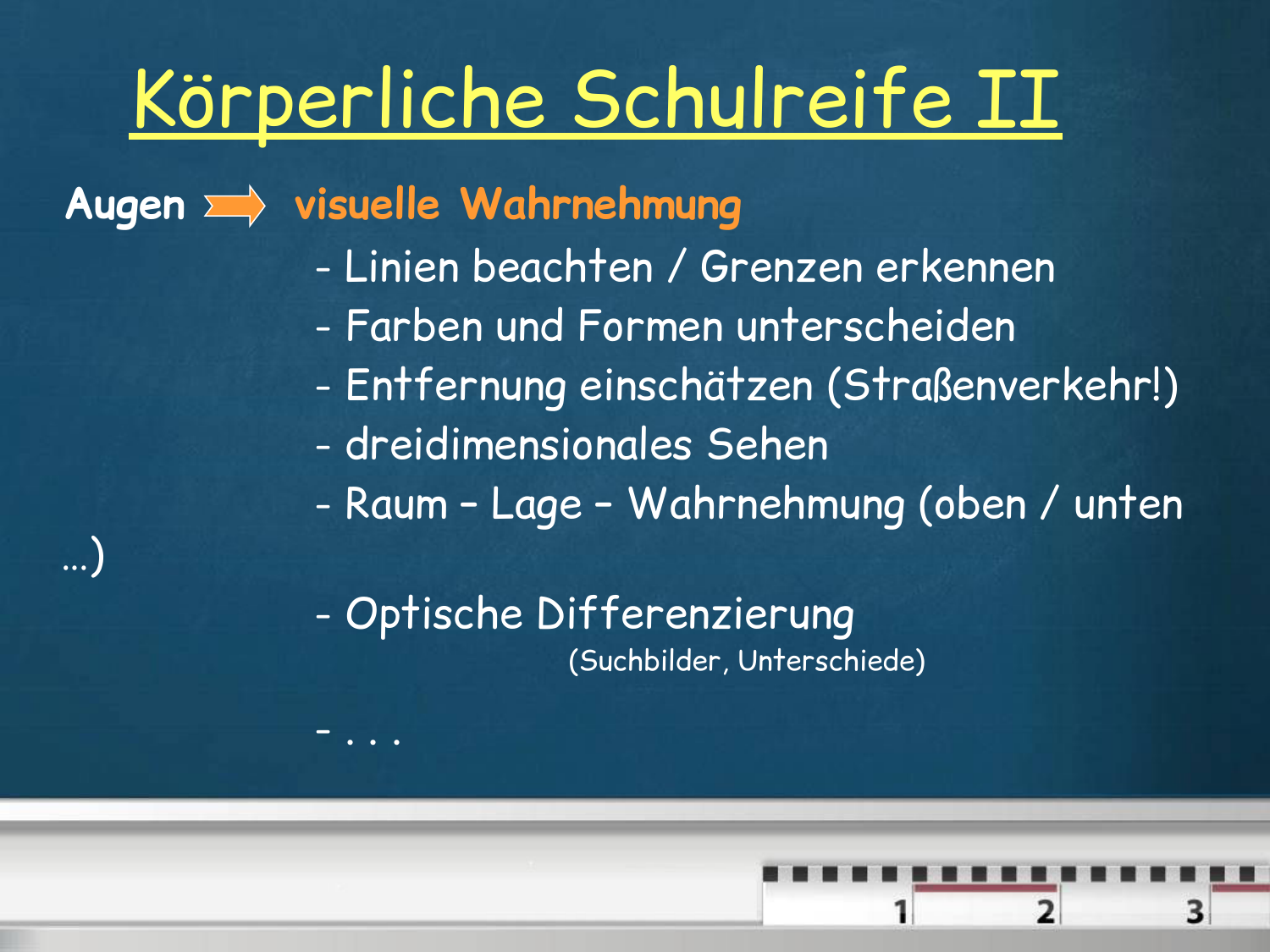

# Körperliche Schulreife II
   Augen      visuelle Wahrnehmung
			- Linien beachten / Grenzen erkennen
			- Farben und Formen unterscheiden
			- Entfernung einschätzen (Straßenverkehr!)
			- dreidimensionales Sehen
			- Raum – Lage – Wahrnehmung (oben / unten …)
			- Optische Differenzierung
				               (Suchbilder, Unterschiede)
			- . . .